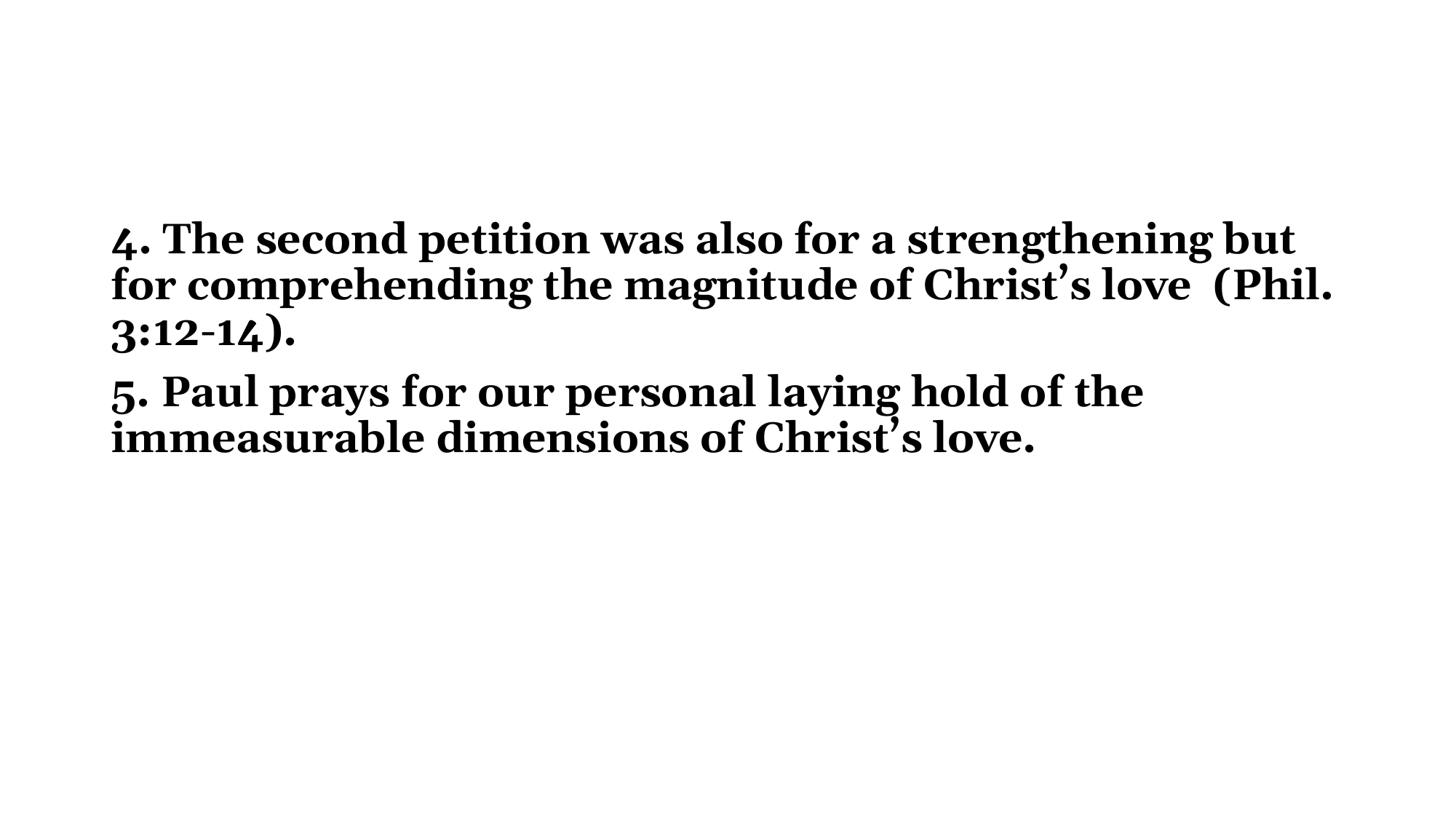

#
4. The second petition was also for a strengthening but for comprehending the magnitude of Christ’s love  (Phil. 3:12-14).
5. Paul prays for our personal laying hold of the immeasurable dimensions of Christ’s love.